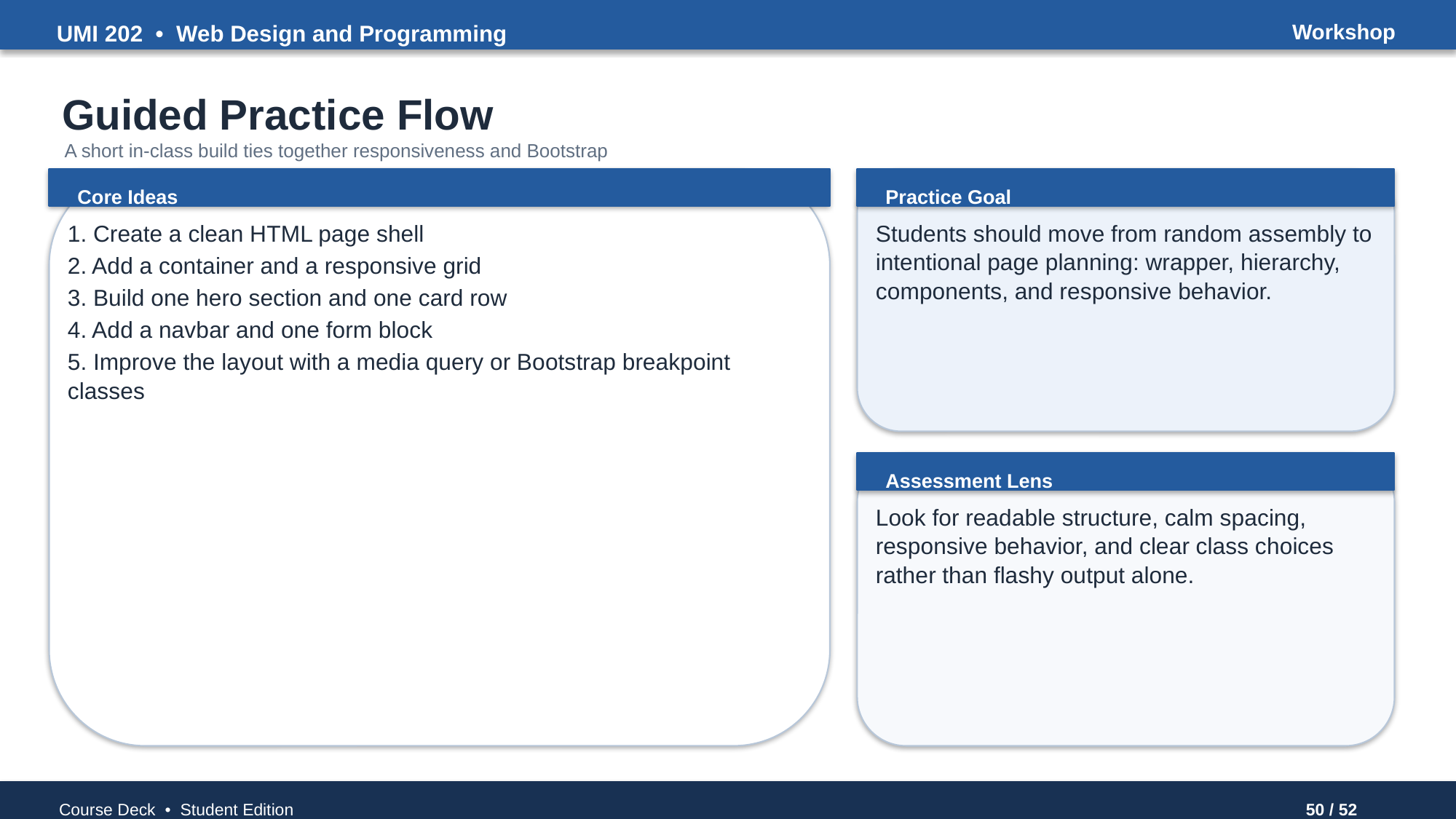

UMI 202  •  Web Design and Programming
Workshop
Guided Practice Flow
A short in-class build ties together responsiveness and Bootstrap

Core Ideas
Practice Goal
1. Create a clean HTML page shell
2. Add a container and a responsive grid
3. Build one hero section and one card row
4. Add a navbar and one form block
5. Improve the layout with a media query or Bootstrap breakpoint classes
Students should move from random assembly to intentional page planning: wrapper, hierarchy, components, and responsive behavior.

Assessment Lens
Look for readable structure, calm spacing, responsive behavior, and clear class choices rather than flashy output alone.

Course Deck  •  Student Edition
50 / 52